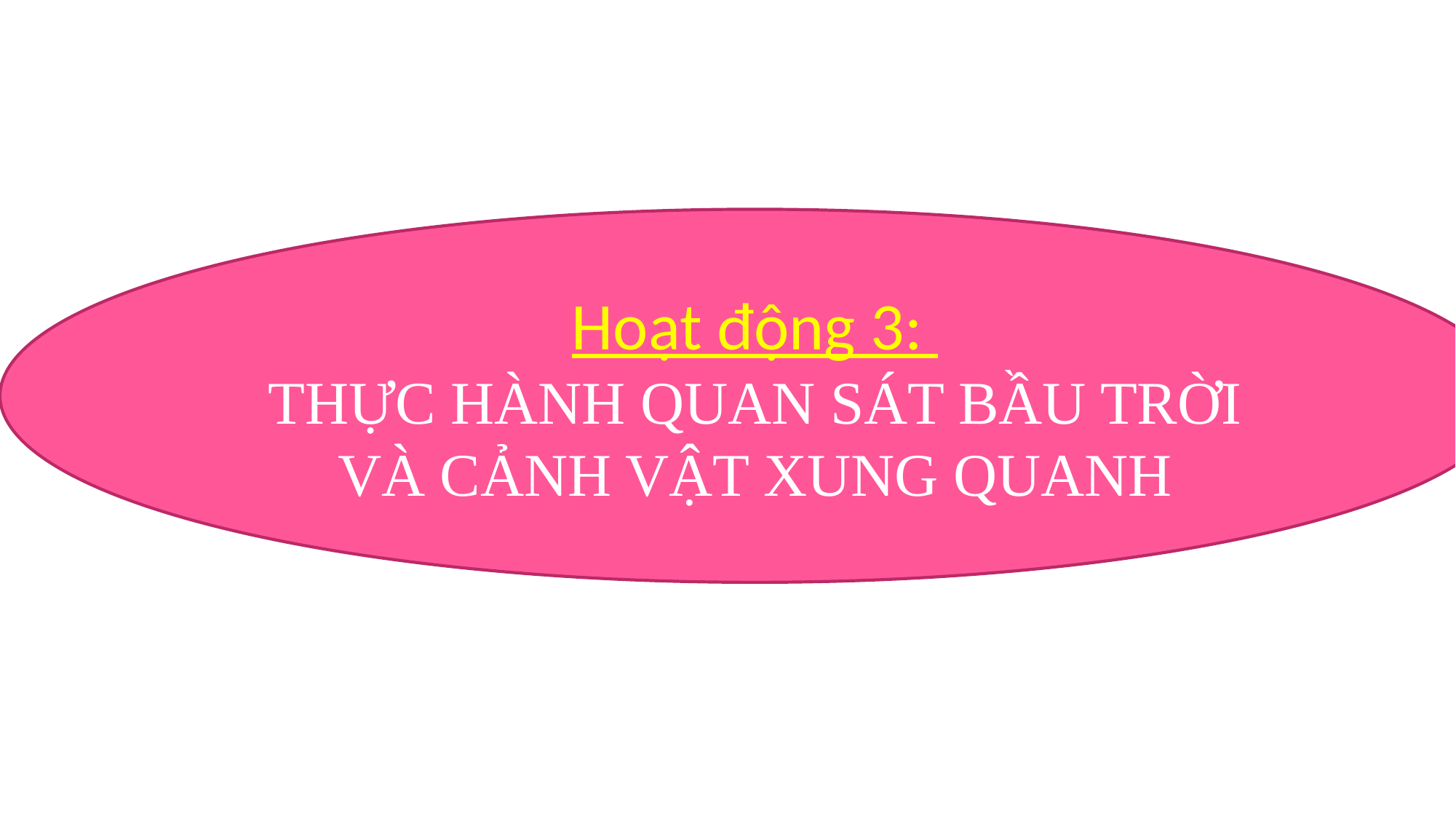

Hoạt động 3:
THỰC HÀNH QUAN SÁT BẦU TRỜI VÀ CẢNH VẬT XUNG QUANH